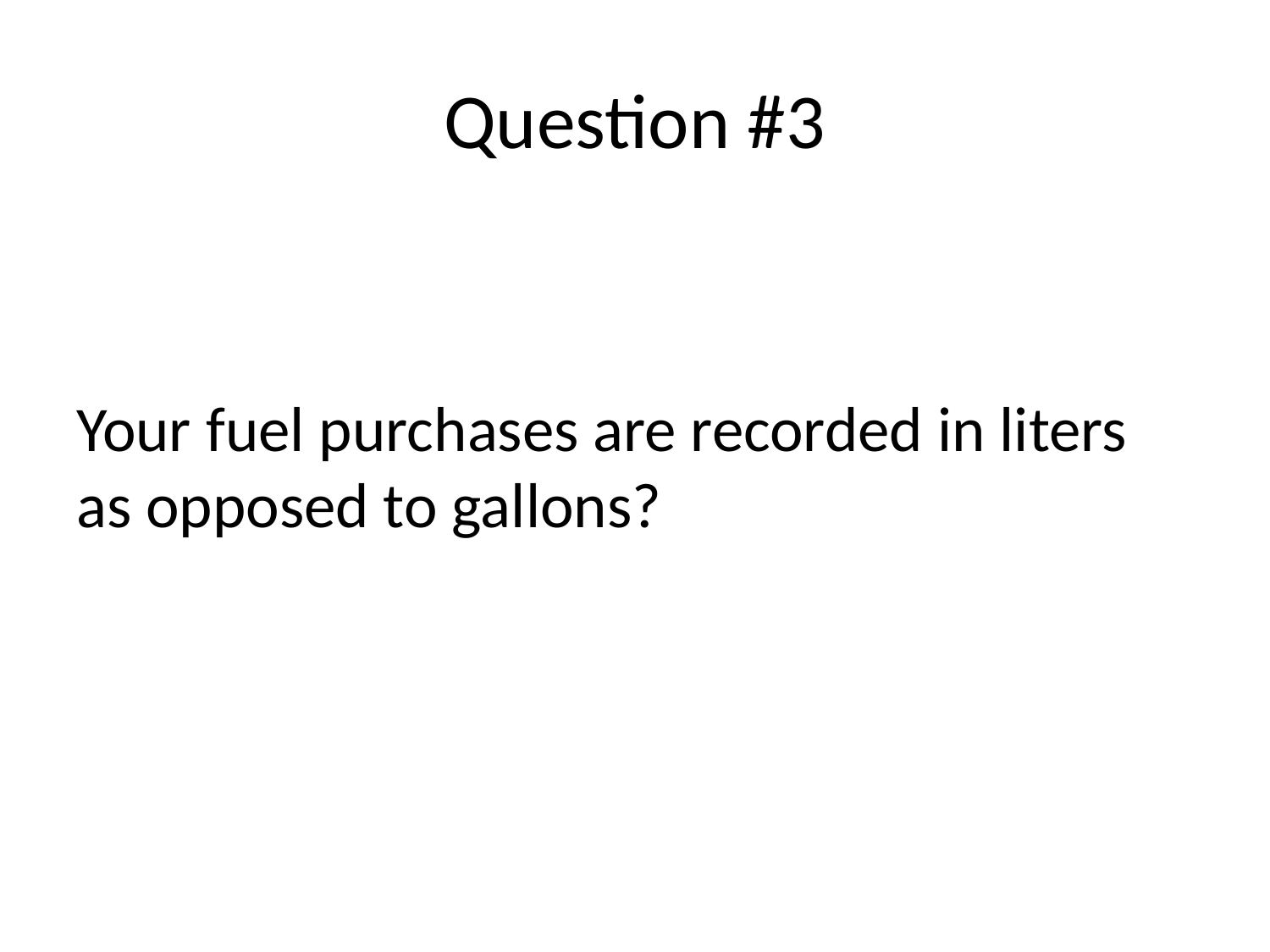

# Question #3

Your fuel purchases are recorded in liters as opposed to gallons?